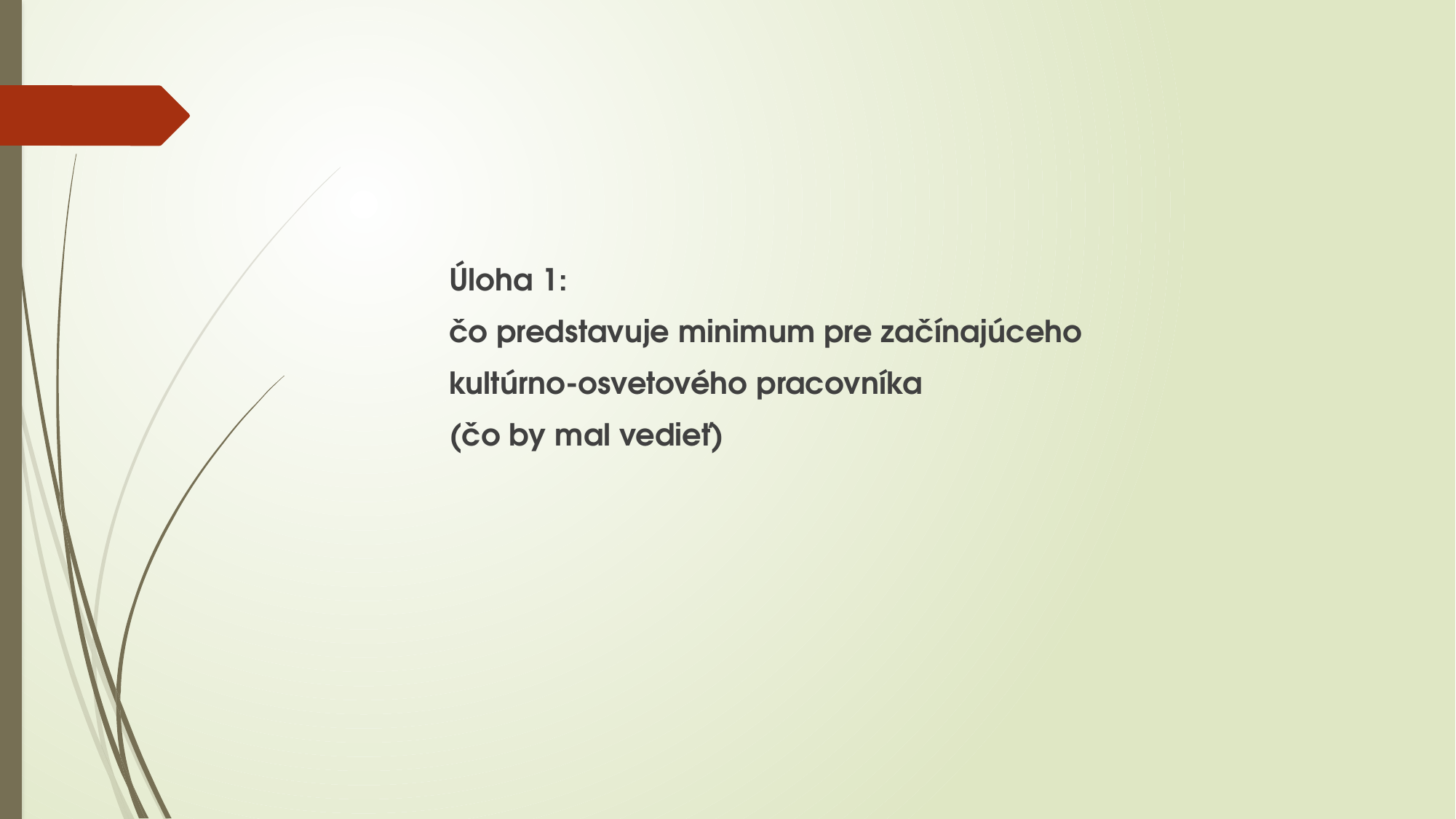

Úloha 1:
čo predstavuje minimum pre začínajúceho
kultúrno-osvetového pracovníka
(čo by mal vedieť)